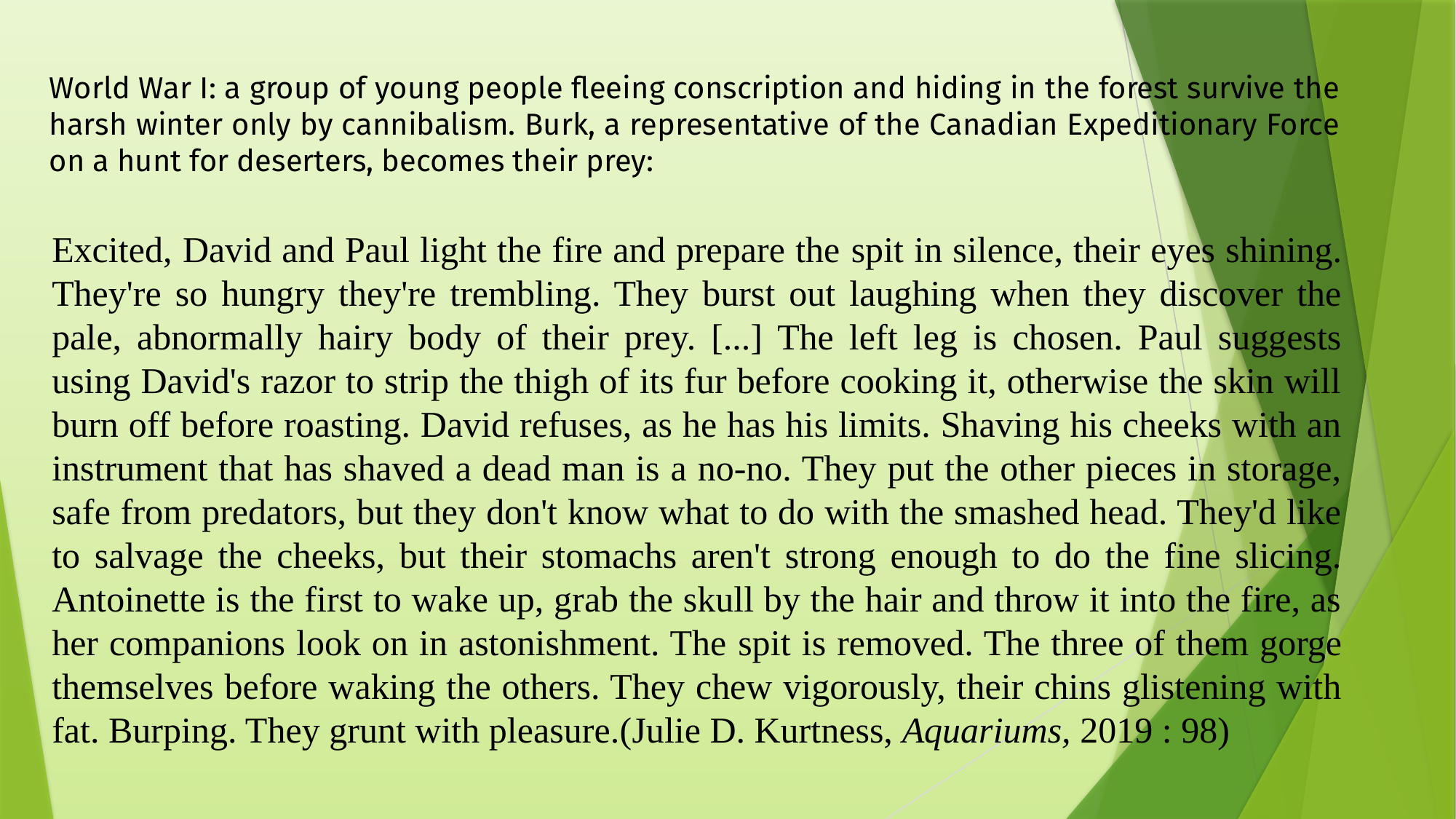

World War I: a group of young people fleeing conscription and hiding in the forest survive the harsh winter only by cannibalism. Burk, a representative of the Canadian Expeditionary Force on a hunt for deserters, becomes their prey:
Excited, David and Paul light the fire and prepare the spit in silence, their eyes shining. They're so hungry they're trembling. They burst out laughing when they discover the pale, abnormally hairy body of their prey. [...] The left leg is chosen. Paul suggests using David's razor to strip the thigh of its fur before cooking it, otherwise the skin will burn off before roasting. David refuses, as he has his limits. Shaving his cheeks with an instrument that has shaved a dead man is a no-no. They put the other pieces in storage, safe from predators, but they don't know what to do with the smashed head. They'd like to salvage the cheeks, but their stomachs aren't strong enough to do the fine slicing. Antoinette is the first to wake up, grab the skull by the hair and throw it into the fire, as her companions look on in astonishment. The spit is removed. The three of them gorge themselves before waking the others. They chew vigorously, their chins glistening with fat. Burping. They grunt with pleasure.(Julie D. Kurtness, Aquariums, 2019 : 98)